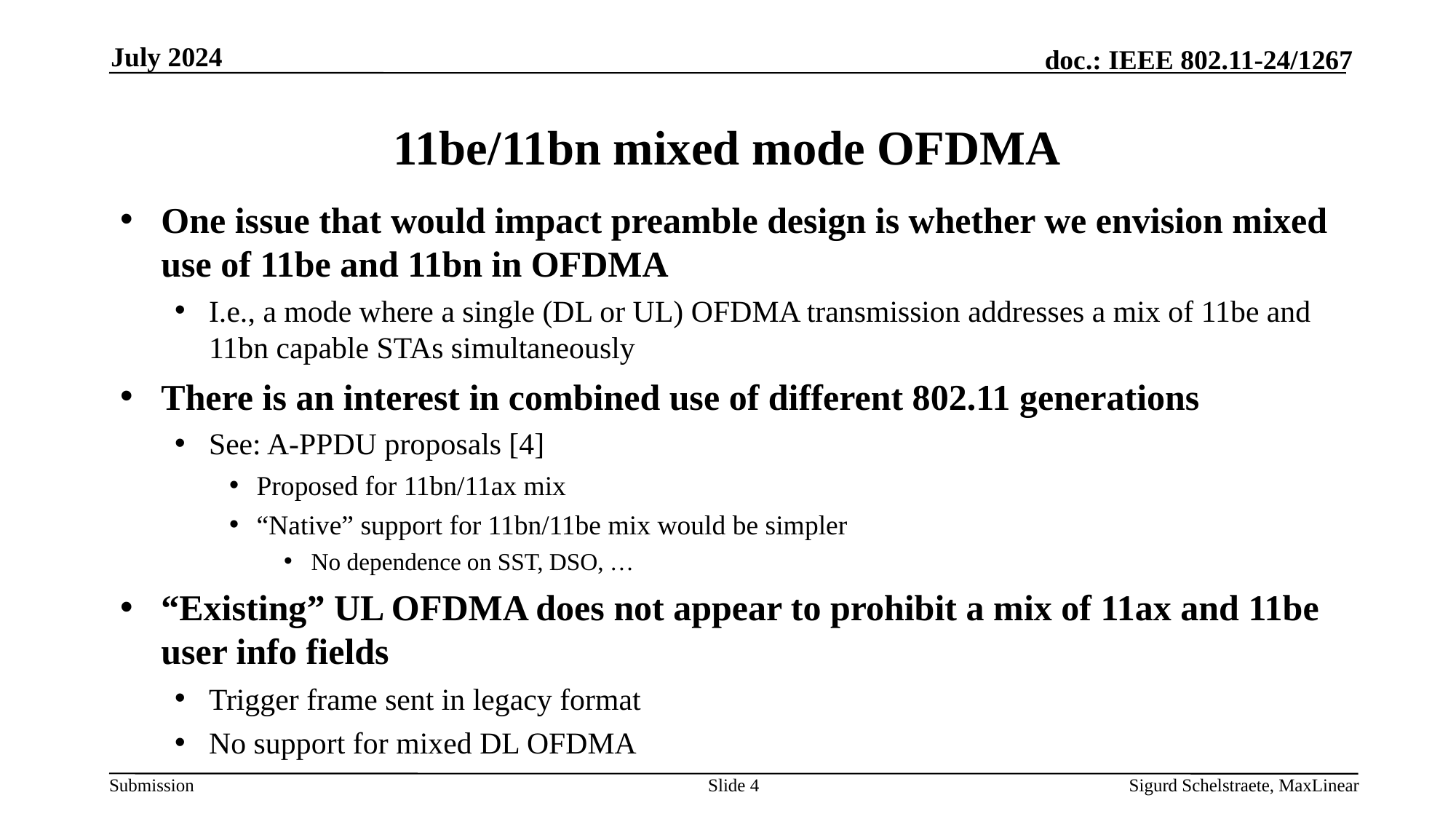

July 2024
# 11be/11bn mixed mode OFDMA
One issue that would impact preamble design is whether we envision mixed use of 11be and 11bn in OFDMA
I.e., a mode where a single (DL or UL) OFDMA transmission addresses a mix of 11be and 11bn capable STAs simultaneously
There is an interest in combined use of different 802.11 generations
See: A-PPDU proposals [4]
Proposed for 11bn/11ax mix
“Native” support for 11bn/11be mix would be simpler
No dependence on SST, DSO, …
“Existing” UL OFDMA does not appear to prohibit a mix of 11ax and 11be user info fields
Trigger frame sent in legacy format
No support for mixed DL OFDMA
Slide 4
Sigurd Schelstraete, MaxLinear